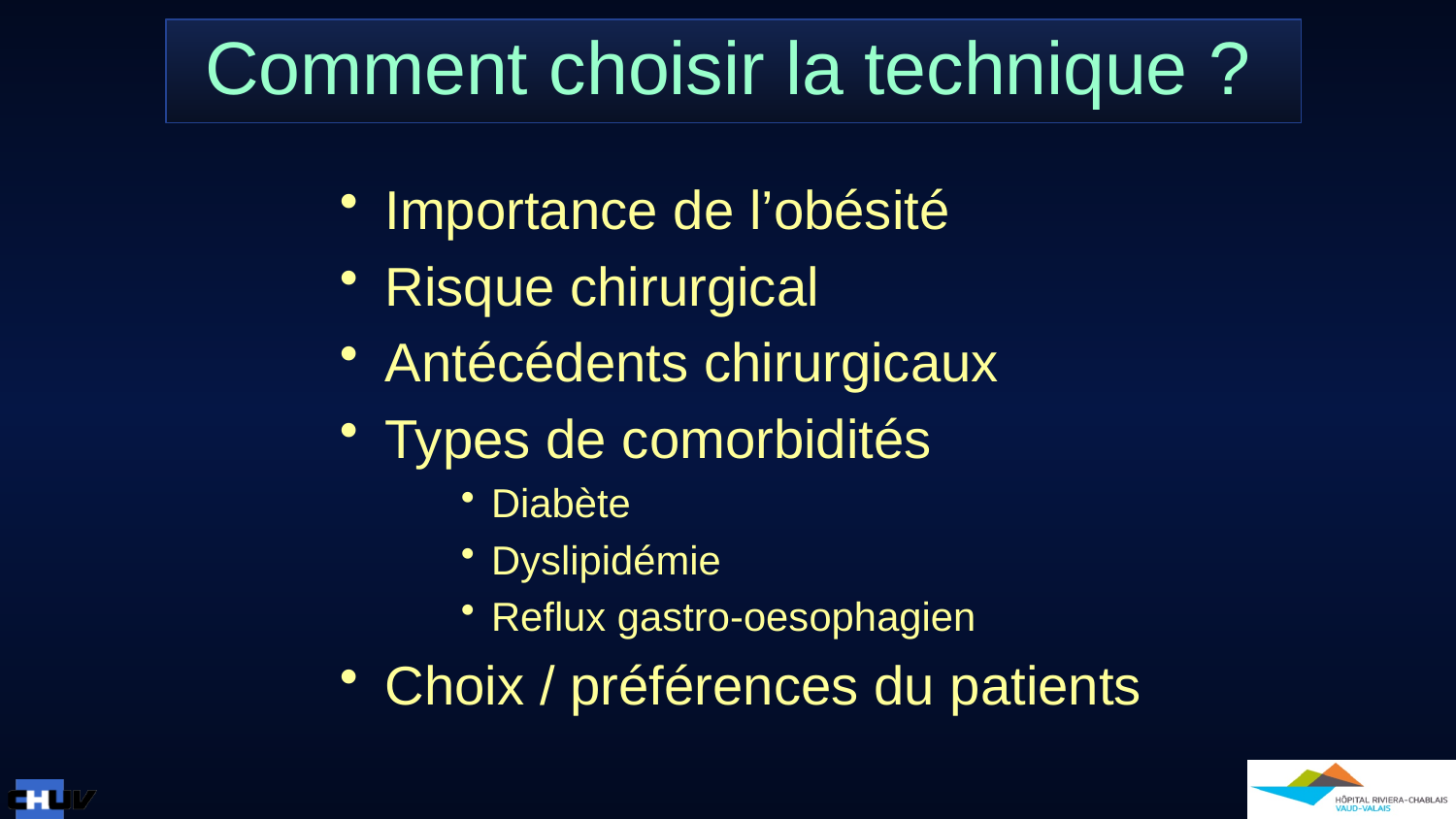

# Comment choisir la technique ?

Importance de l’obésité
Risque chirurgical
Antécédents chirurgicaux
Types de comorbidités
Diabète
Dyslipidémie
Reflux gastro-oesophagien
Choix / préférences du patients